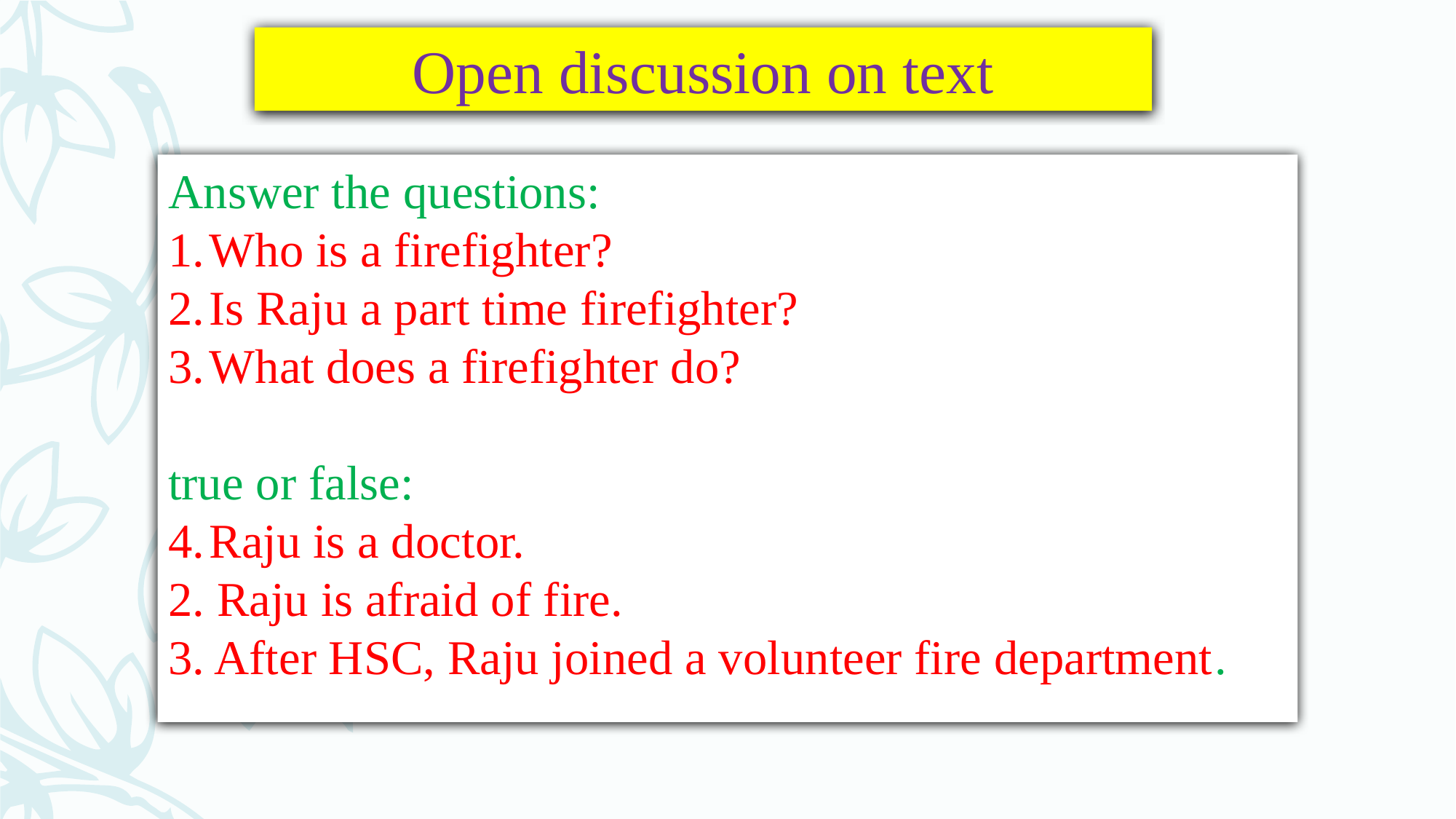

Open discussion on text
Answer the questions:
Who is a firefighter?
Is Raju a part time firefighter?
What does a firefighter do?

true or false:
Raju is a doctor.
2. Raju is afraid of fire.
3. After HSC, Raju joined a volunteer fire department.